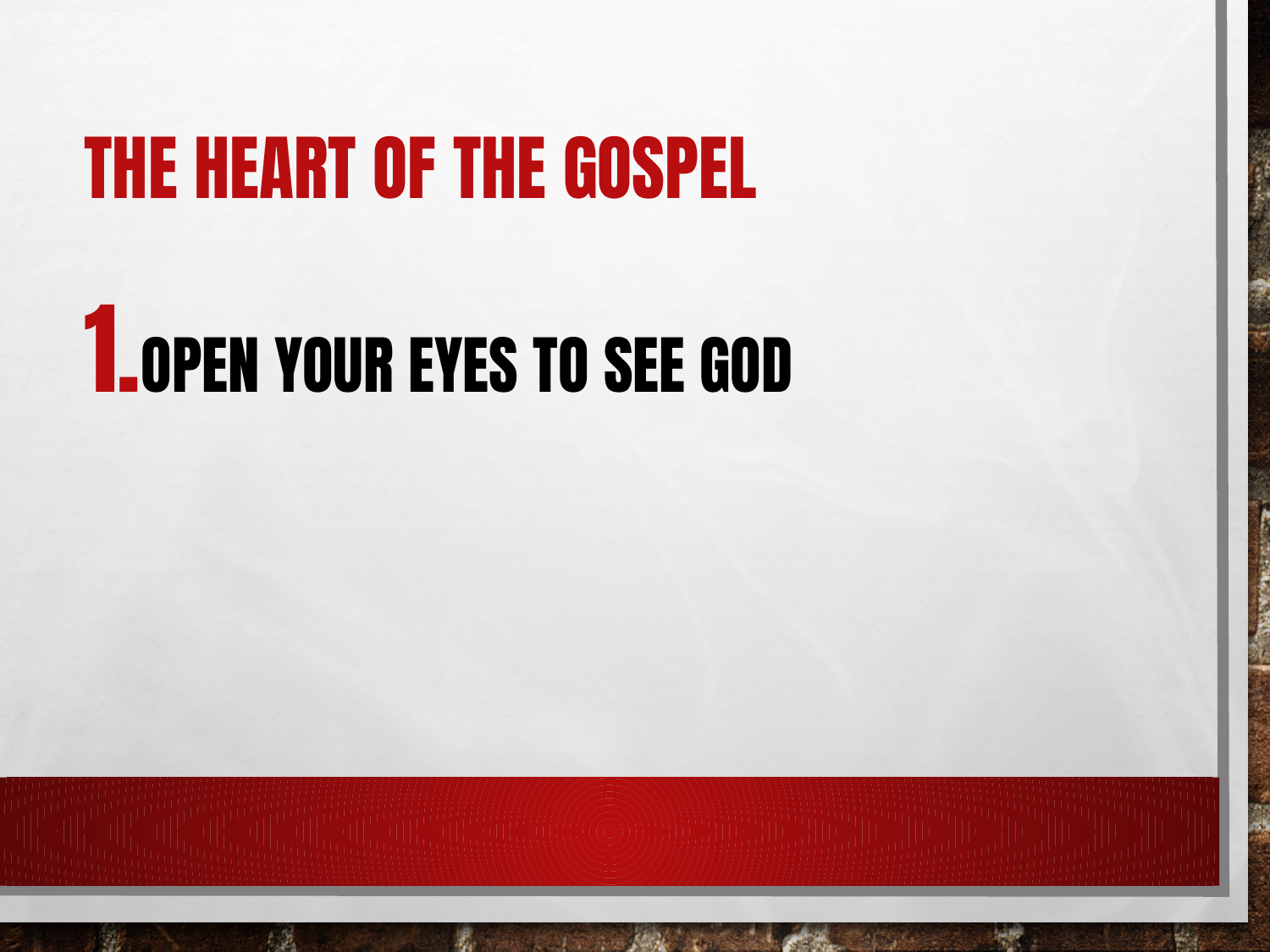

# The heart of the gospel
Open your eyes to see God